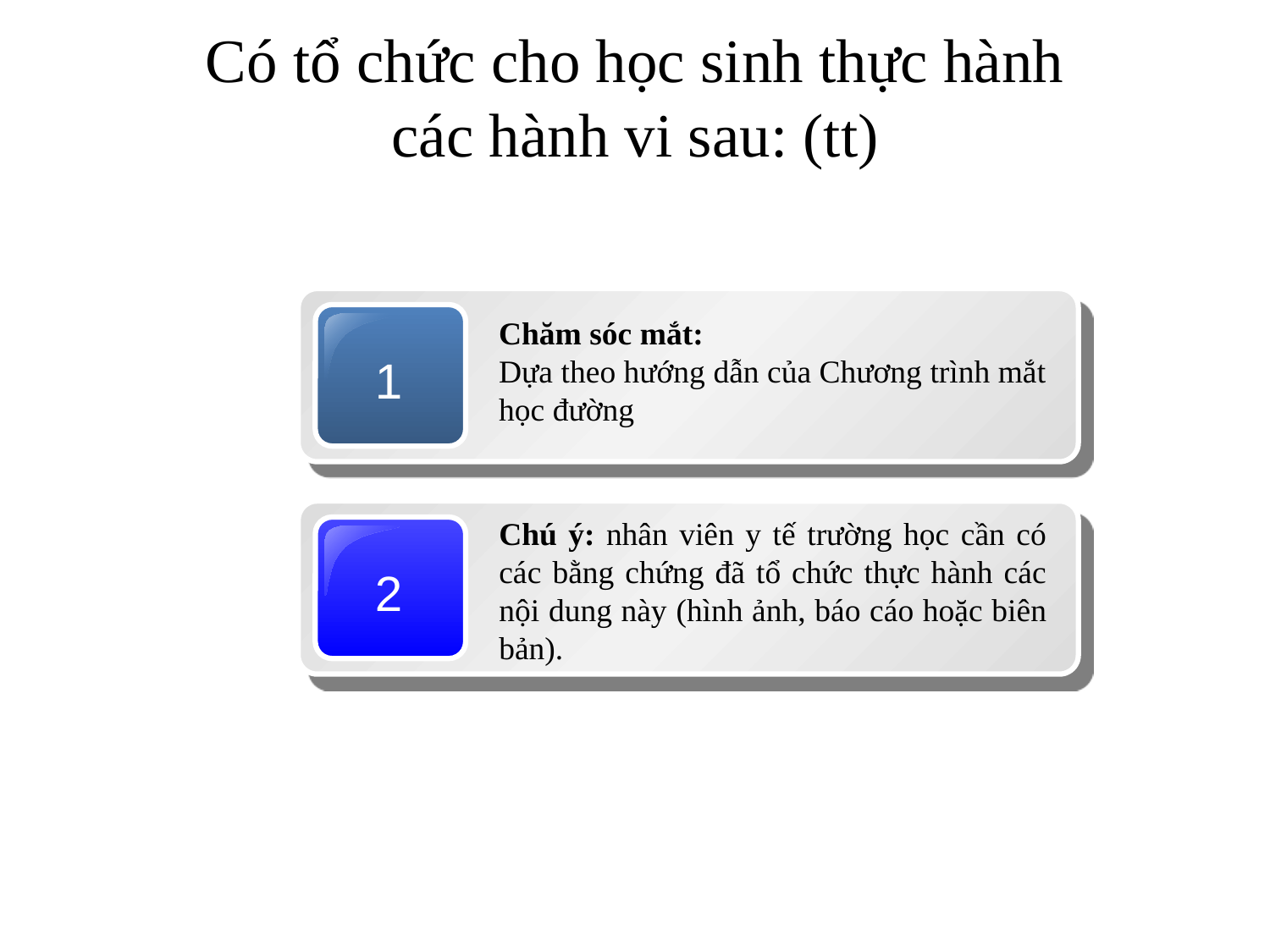

# Có tổ chức cho học sinh thực hành các hành vi sau: (tt)

1
Chăm sóc mắt:
Dựa theo hướng dẫn của Chương trình mắt học đường

Chú ý: nhân viên y tế trường học cần có các bằng chứng đã tổ chức thực hành các nội dung này (hình ảnh, báo cáo hoặc biên bản).

2